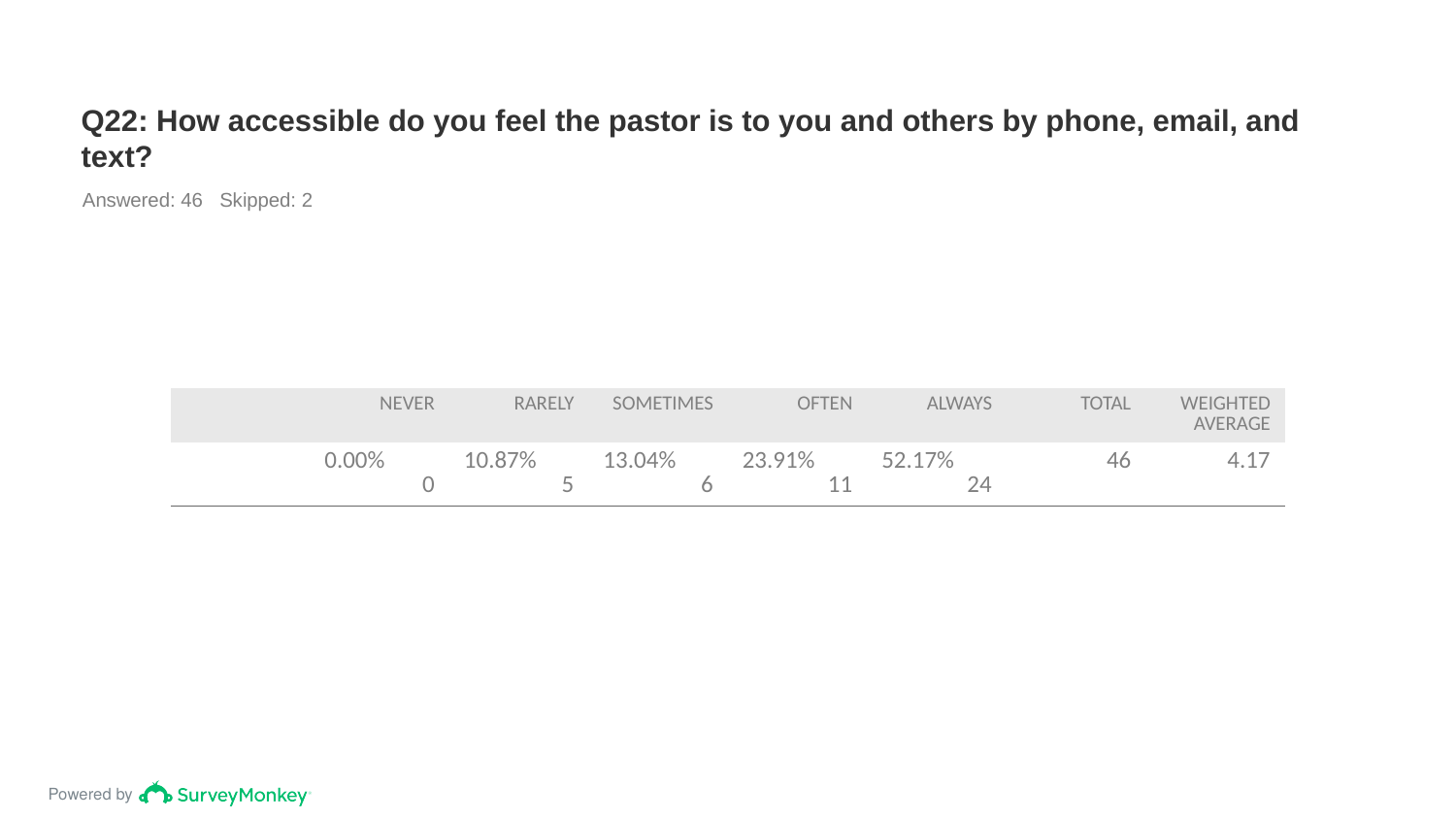

# Q22: How accessible do you feel the pastor is to you and others by phone, email, and text?
Answered: 46   Skipped: 2
|  | NEVER | RARELY | SOMETIMES | OFTEN | ALWAYS | TOTAL | WEIGHTED AVERAGE |
| --- | --- | --- | --- | --- | --- | --- | --- |
|  | 0.00% 0 | 10.87% 5 | 13.04% 6 | 23.91% 11 | 52.17% 24 | 46 | 4.17 |